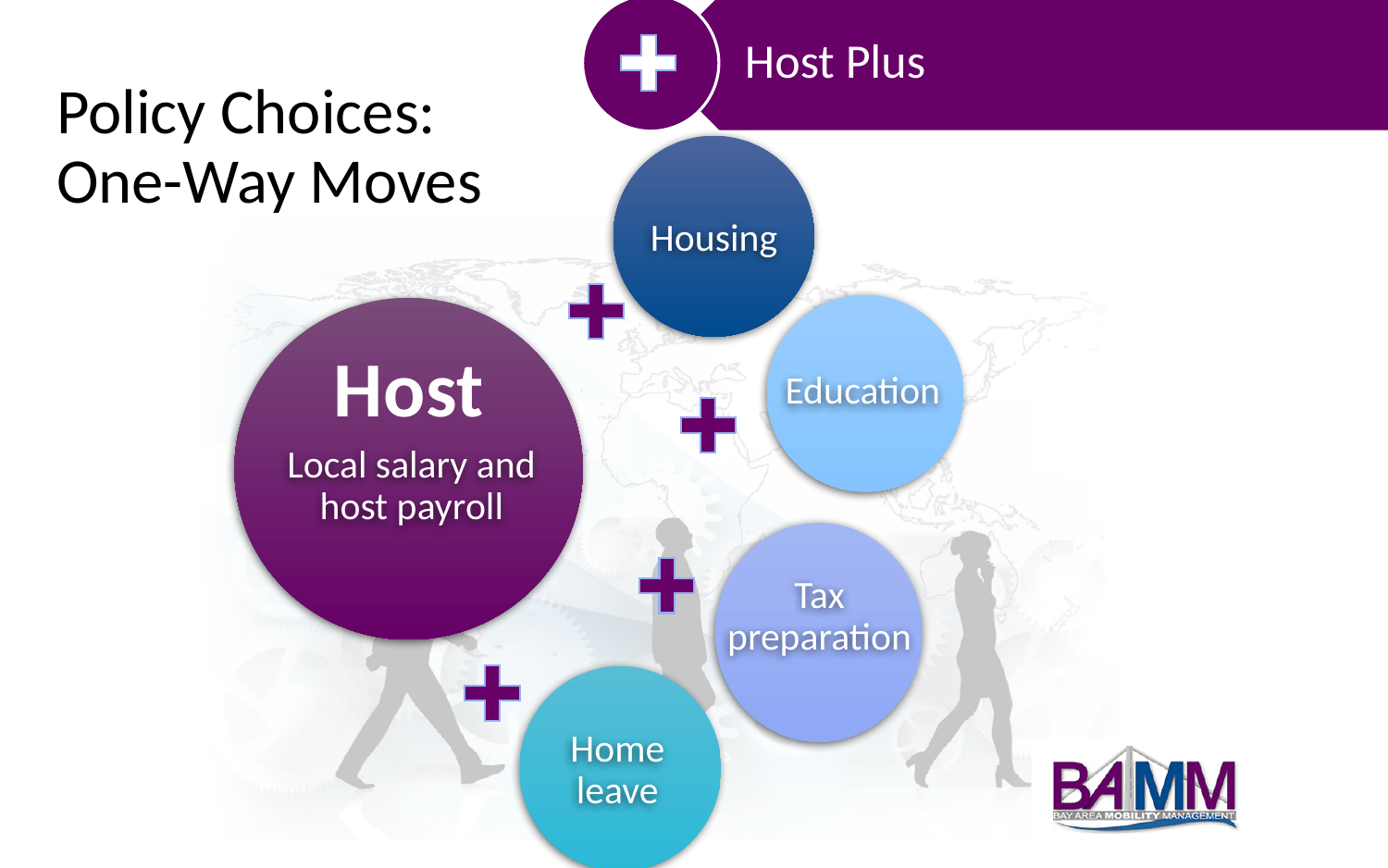

Host Plus

# Policy Choices: One-Way Moves

Housing

Local salary and host payroll
Education
Host

Tax preparation

Home leave